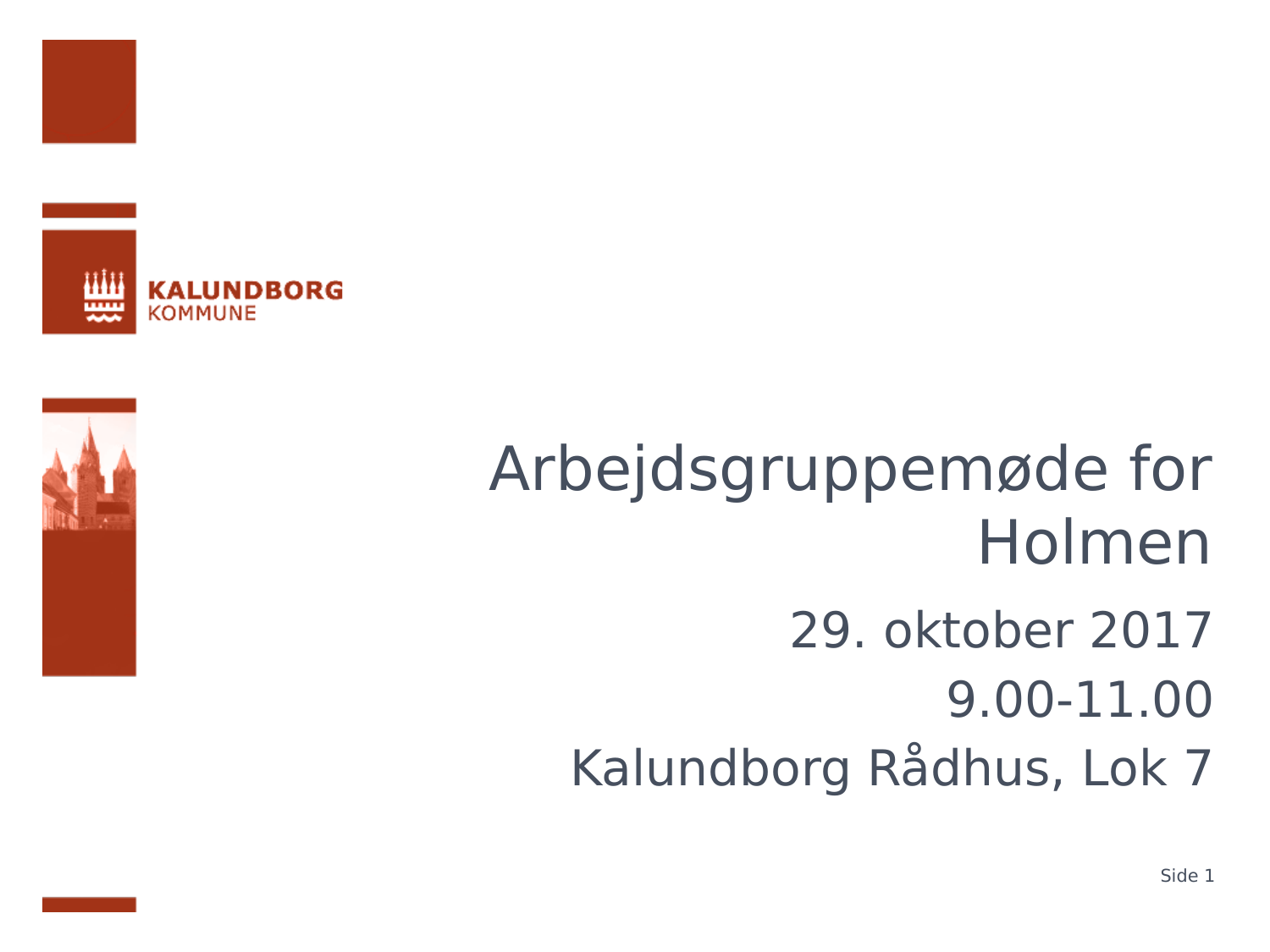

# Arbejdsgruppemøde for Holmen
29. oktober 2017
9.00-11.00
Kalundborg Rådhus, Lok 7
Side 1